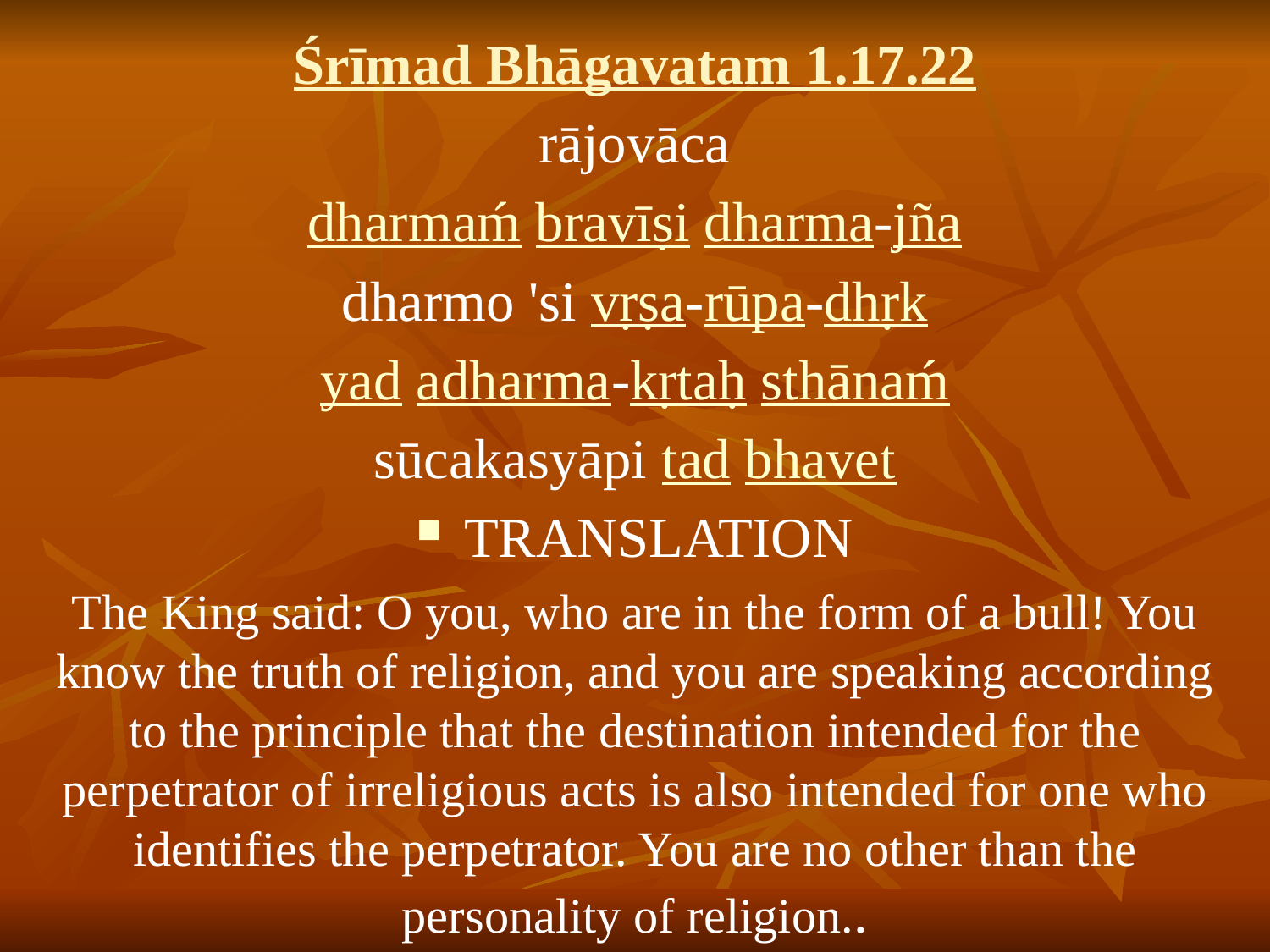

Śrīmad Bhāgavatam 1.17.22
rājovāca
dharmaḿ bravīṣi dharma-jña
dharmo 'si vṛṣa-rūpa-dhṛk
yad adharma-kṛtaḥ sthānaḿ
sūcakasyāpi tad bhavet
TRANSLATION
The King said: O you, who are in the form of a bull! You know the truth of religion, and you are speaking according to the principle that the destination intended for the perpetrator of irreligious acts is also intended for one who identifies the perpetrator. You are no other than the personality of religion..